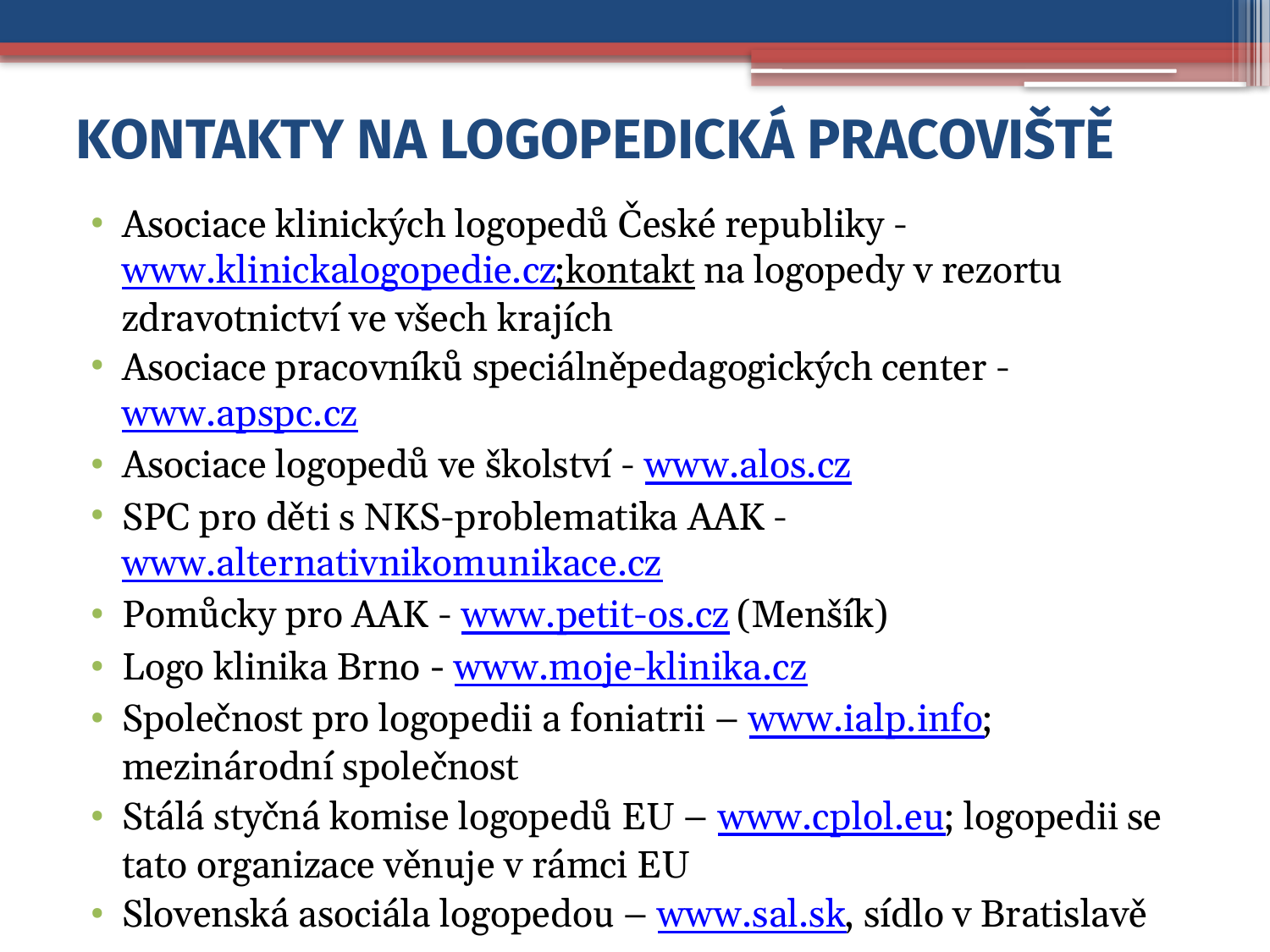

# Kontakty na logopedická pracoviště
Asociace klinických logopedů České republiky - www.klinickalogopedie.cz;kontakt na logopedy v rezortu zdravotnictví ve všech krajích
Asociace pracovníků speciálněpedagogických center - www.apspc.cz
Asociace logopedů ve školství - www.alos.cz
SPC pro děti s NKS-problematika AAK - www.alternativnikomunikace.cz
Pomůcky pro AAK - www.petit-os.cz (Menšík)
Logo klinika Brno - www.moje-klinika.cz
Společnost pro logopedii a foniatrii – www.ialp.info; mezinárodní společnost
Stálá styčná komise logopedů EU – www.cplol.eu; logopedii se tato organizace věnuje v rámci EU
Slovenská asociála logopedou – www.sal.sk, sídlo v Bratislavě